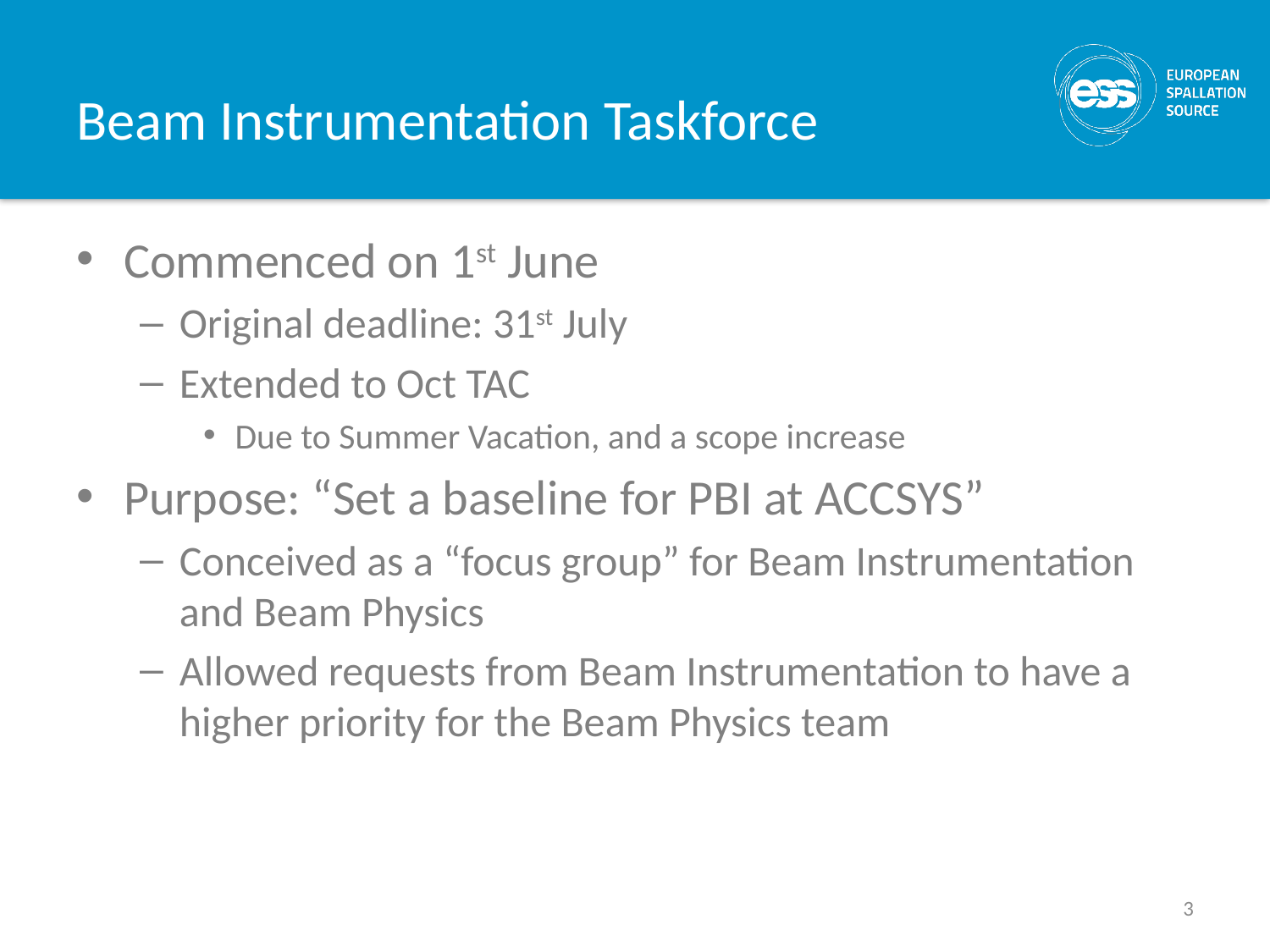

# Beam Instrumentation Taskforce
Commenced on 1st June
Original deadline: 31st July
Extended to Oct TAC
Due to Summer Vacation, and a scope increase
Purpose: “Set a baseline for PBI at ACCSYS”
Conceived as a “focus group” for Beam Instrumentation and Beam Physics
Allowed requests from Beam Instrumentation to have a higher priority for the Beam Physics team
3